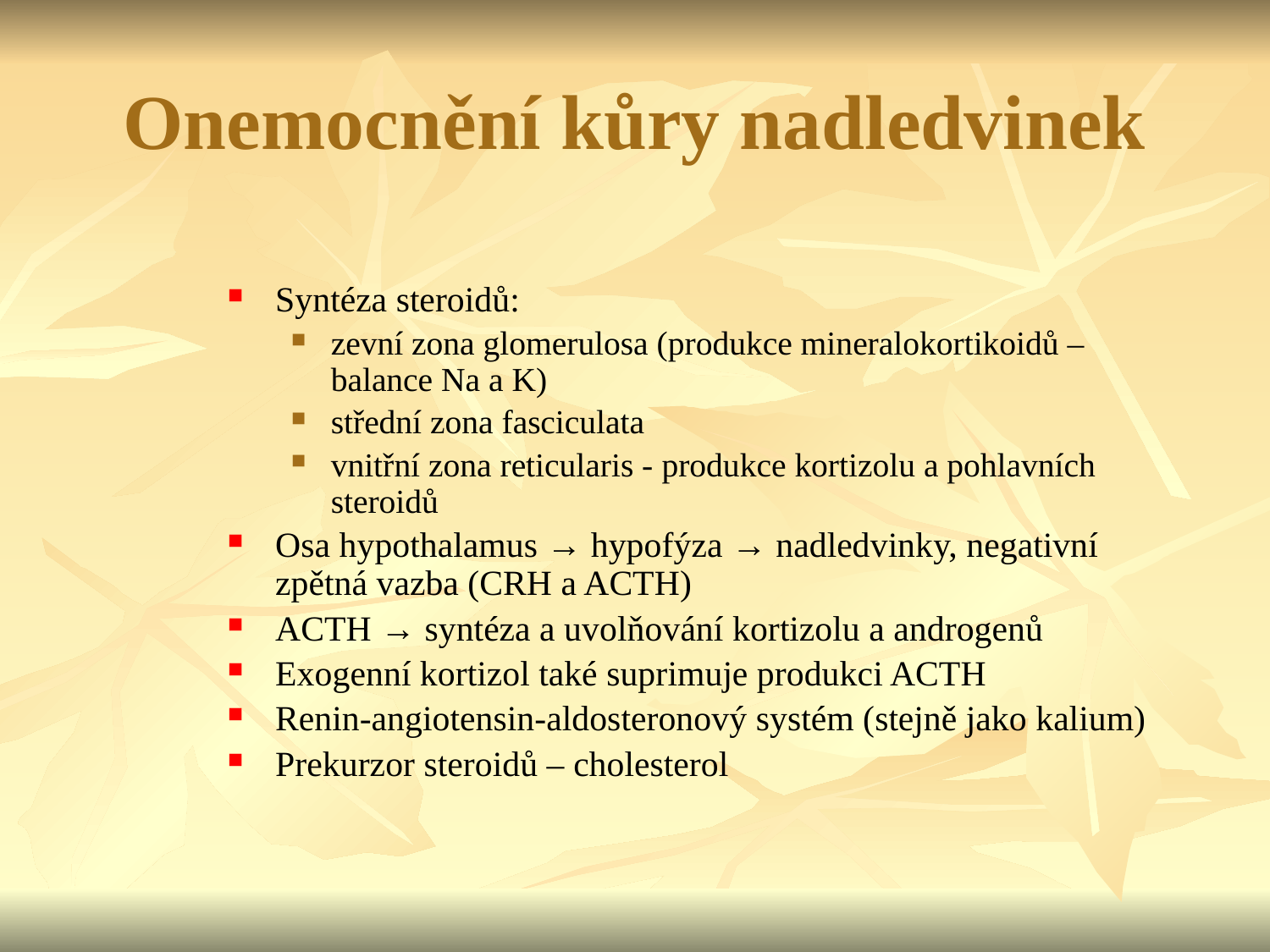

Onemocnění kůry nadledvinek
Syntéza steroidů:
zevní zona glomerulosa (produkce mineralokortikoidů – balance Na a K)
střední zona fasciculata
vnitřní zona reticularis - produkce kortizolu a pohlavních steroidů
Osa hypothalamus → hypofýza → nadledvinky, negativní zpětná vazba (CRH a ACTH)
ACTH → syntéza a uvolňování kortizolu a androgenů
Exogenní kortizol také suprimuje produkci ACTH
Renin-angiotensin-aldosteronový systém (stejně jako kalium)
Prekurzor steroidů – cholesterol